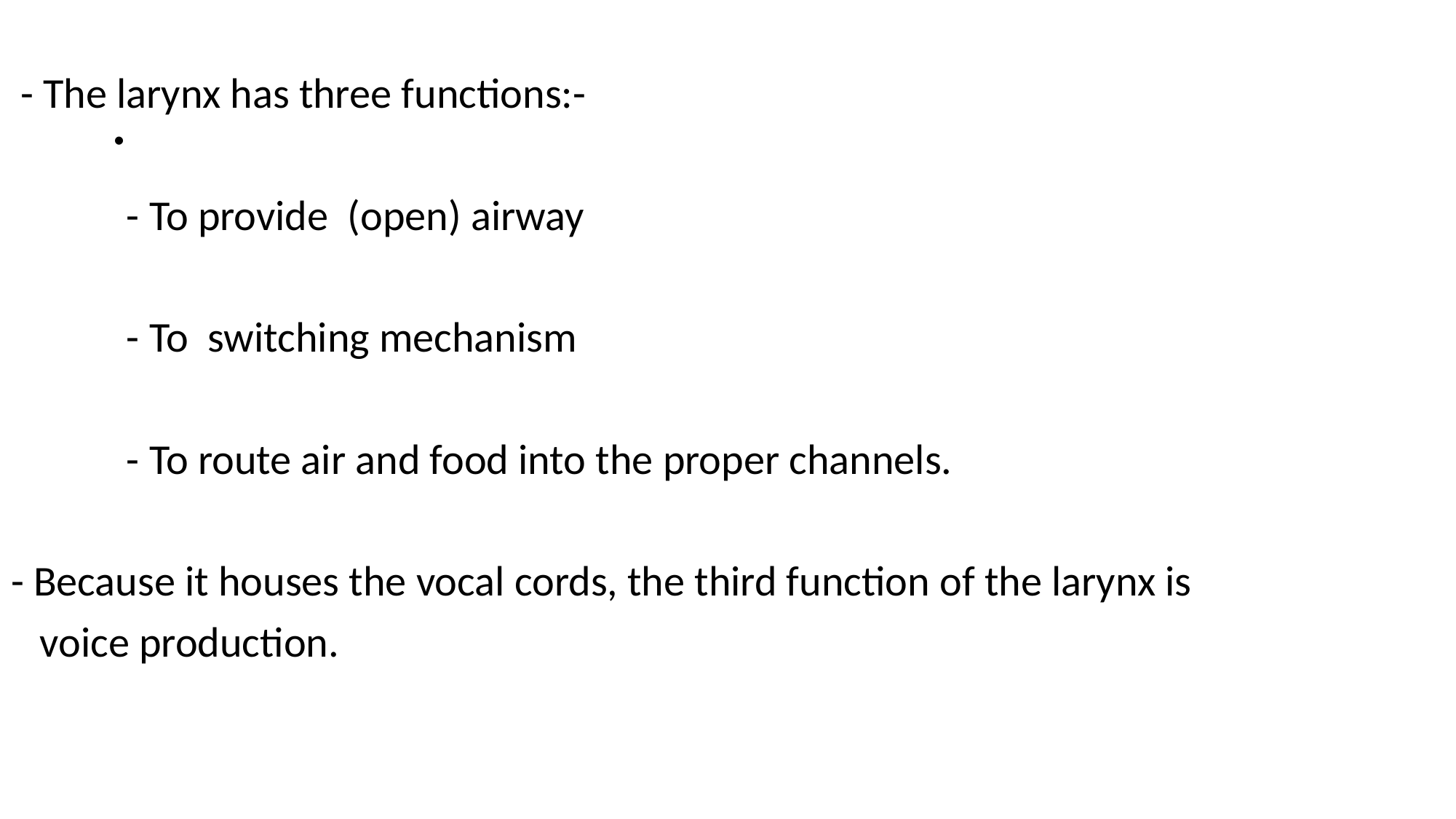

- The larynx has three functions:-

            - To provide  (open) airway

            - To  switching mechanism

            - To route air and food into the proper channels.

- Because it houses the vocal cords, the third function of the larynx is
   voice production.

# .